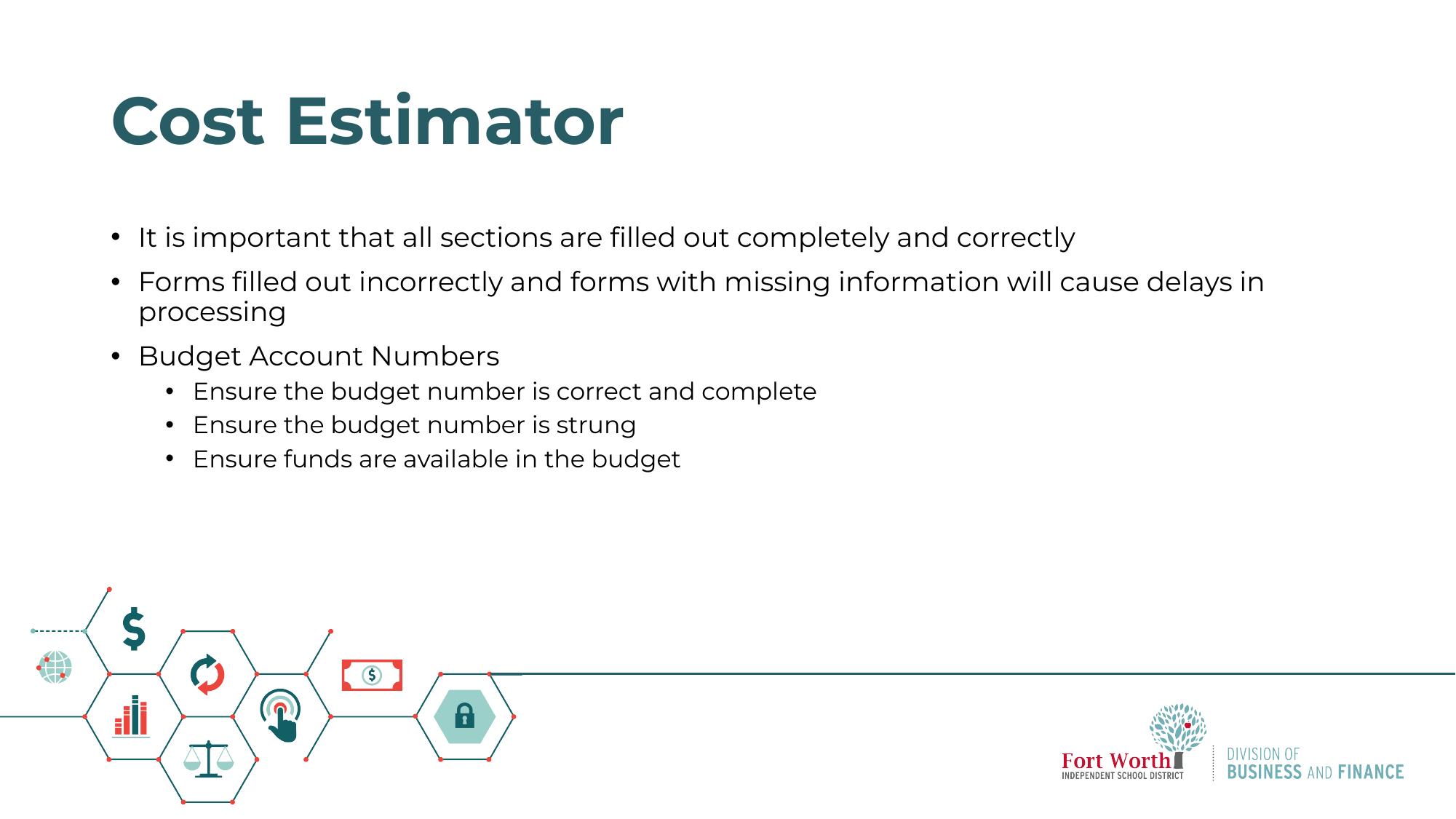

# Cost Estimator
It is important that all sections are filled out completely and correctly
Forms filled out incorrectly and forms with missing information will cause delays in processing
Budget Account Numbers
Ensure the budget number is correct and complete
Ensure the budget number is strung
Ensure funds are available in the budget